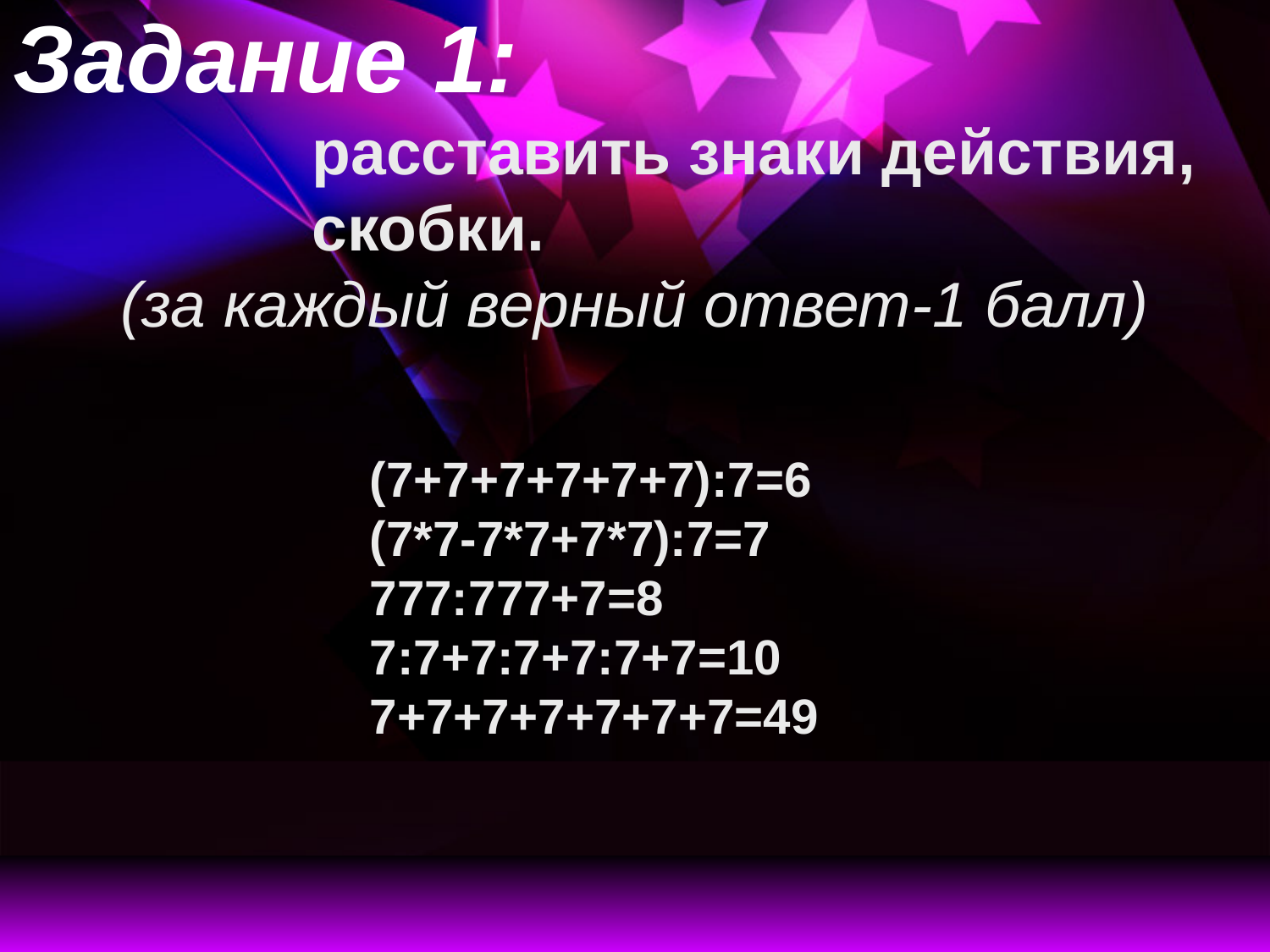

Задание 1:
расставить знаки действия, скобки.
(за каждый верный ответ-1 балл)
(7+7+7+7+7+7):7=6
(7*7-7*7+7*7):7=7
777:777+7=8
7:7+7:7+7:7+7=10
7+7+7+7+7+7+7=49